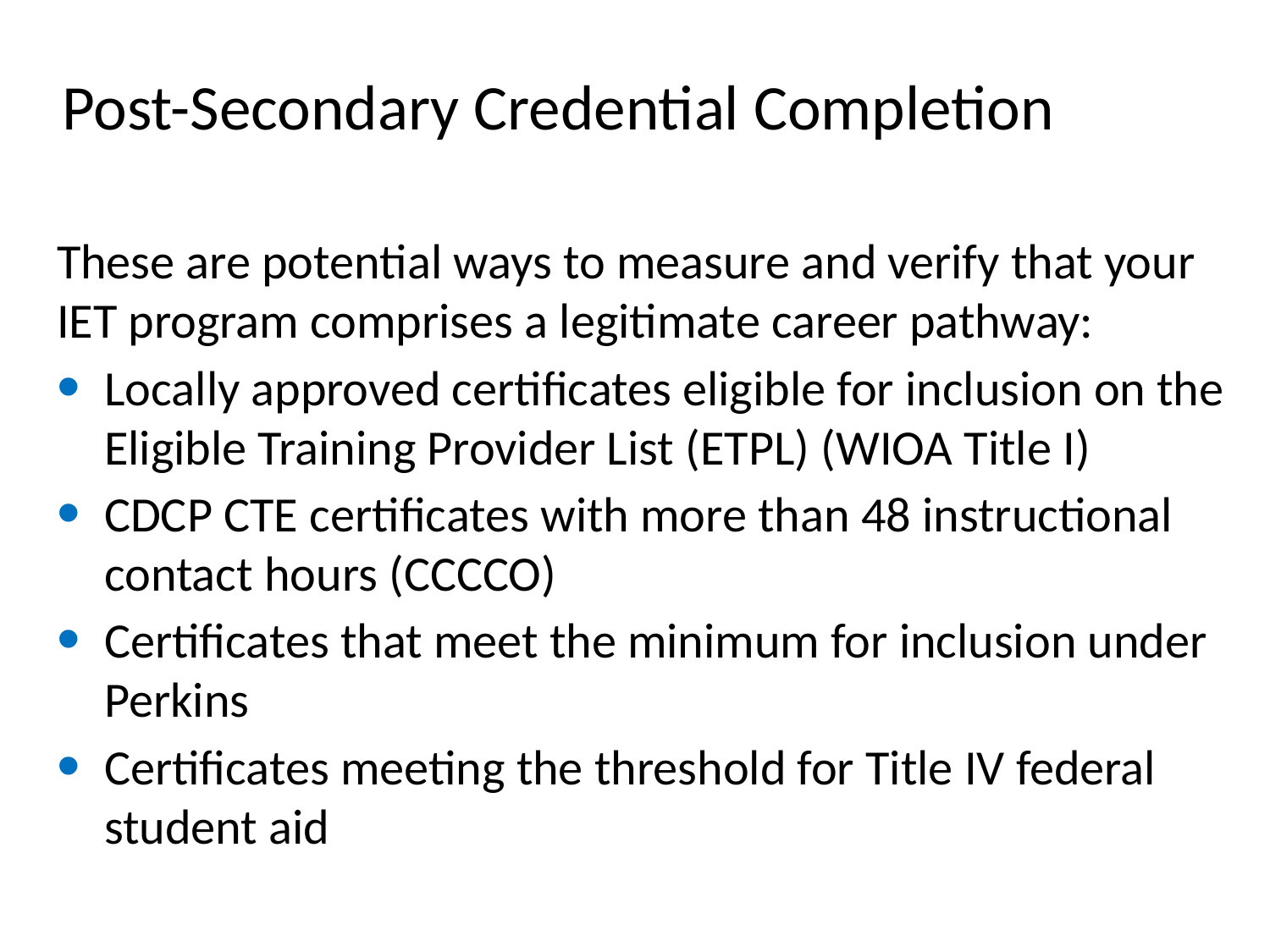

# Post-Secondary Credential Completion
These are potential ways to measure and verify that your IET program comprises a legitimate career pathway:
Locally approved certificates eligible for inclusion on the Eligible Training Provider List (ETPL) (WIOA Title I)
CDCP CTE certificates with more than 48 instructional contact hours (CCCCO)
Certificates that meet the minimum for inclusion under Perkins
Certificates meeting the threshold for Title IV federal student aid